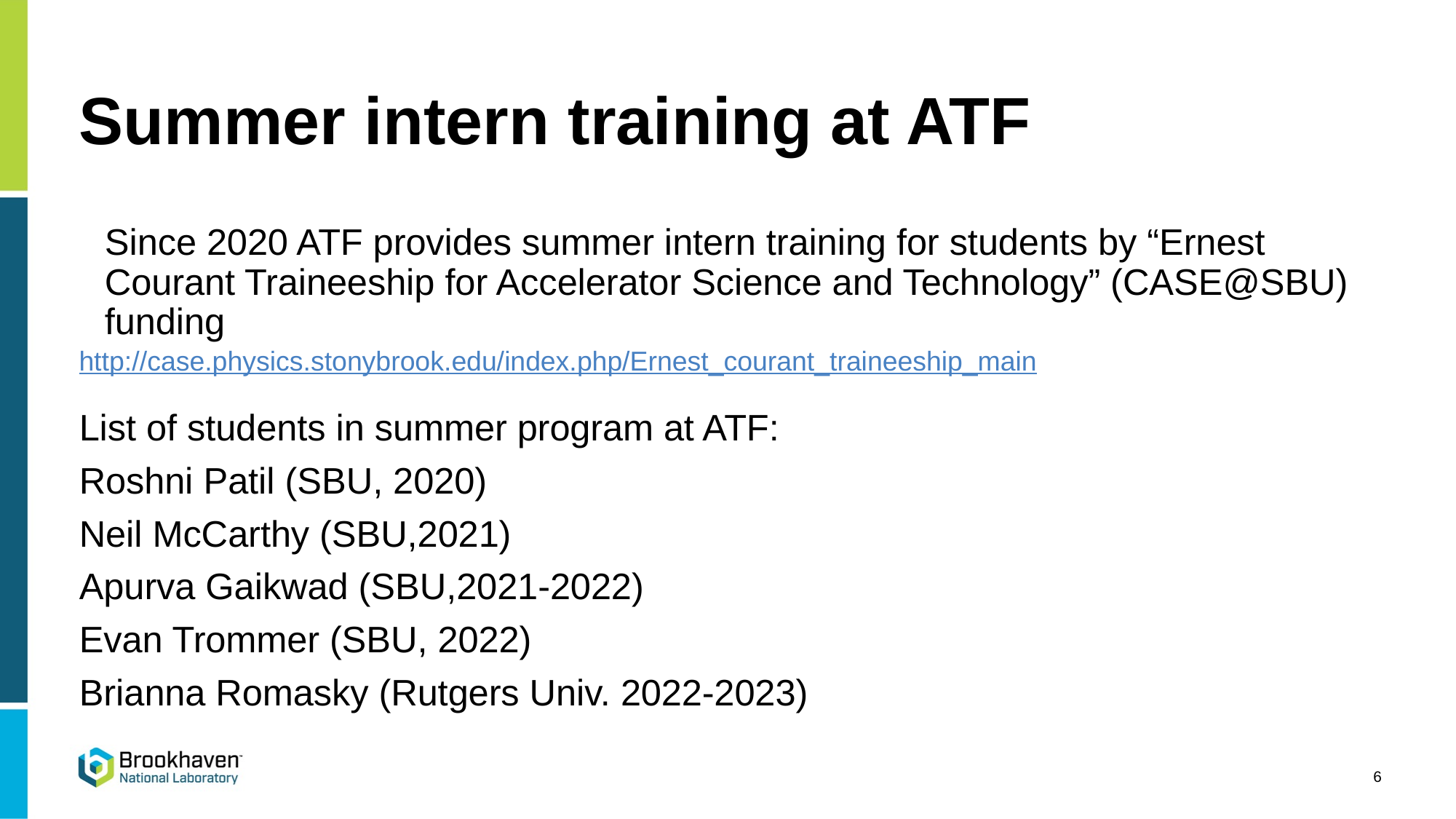

# Summer intern training at ATF
		Since 2020 ATF provides summer intern training for students by “Ernest Courant Traineeship for Accelerator Science and Technology” (CASE@SBU) funding

List of students in summer program at ATF:
Roshni Patil (SBU, 2020)
Neil McCarthy (SBU,2021)
Apurva Gaikwad (SBU,2021-2022)
Evan Trommer (SBU, 2022)
Brianna Romasky (Rutgers Univ. 2022-2023)
http://case.physics.stonybrook.edu/index.php/Ernest_courant_traineeship_main
6